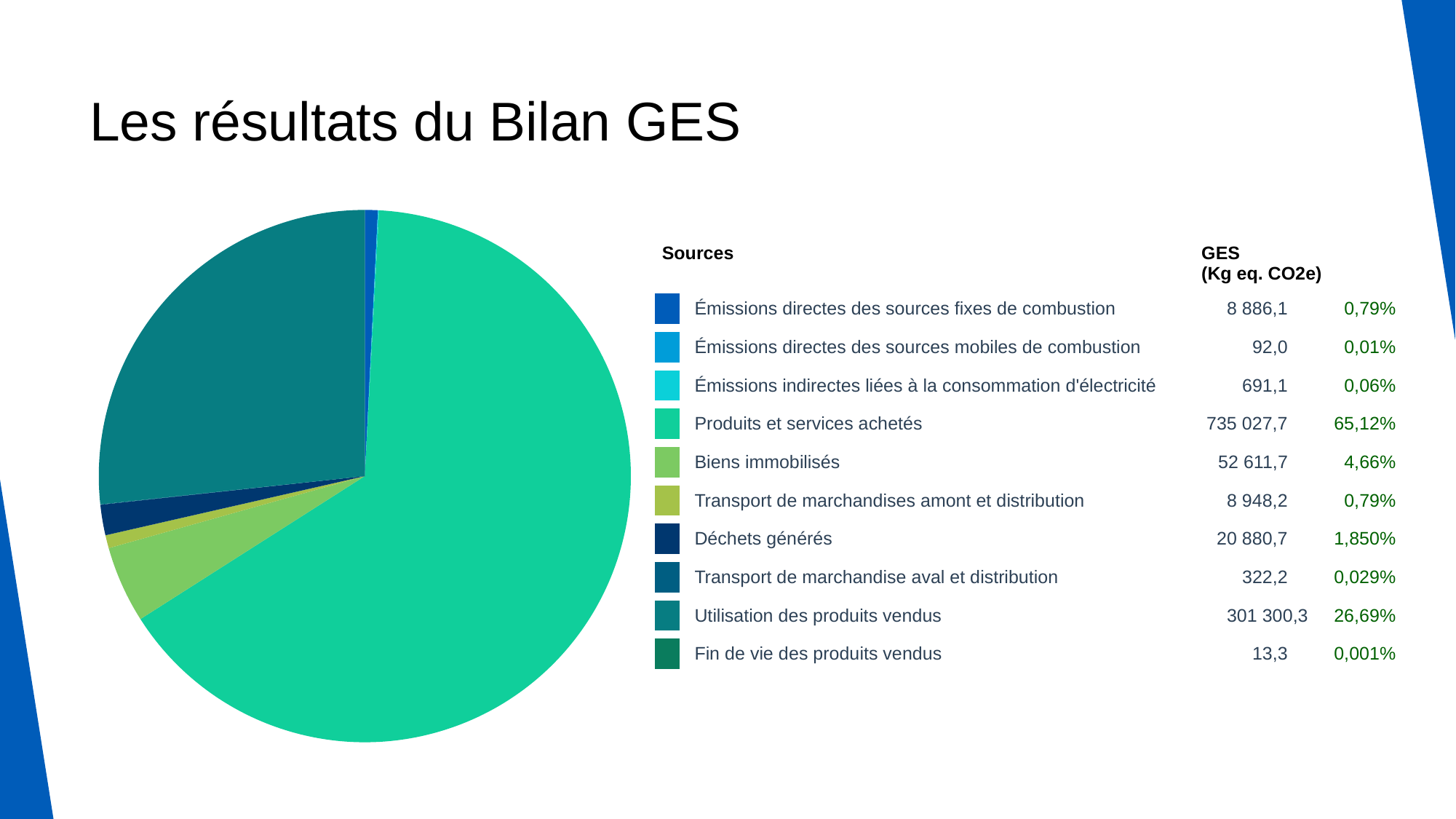

# Les résultats du Bilan GES

[unsupported chart]

| Sources |  | GES (Kg eq. CO2e) |  |
| --- | --- | --- | --- |
|  | Émissions directes des sources fixes de combustion | 8 886,1 | 0,79% |
|  | Émissions directes des sources mobiles de combustion | 92,0 | 0,01% |
|  | Émissions indirectes liées à la consommation d'électricité | 691,1 | 0,06% |
|  | Produits et services achetés | 735 027,7 | 65,12% |
|  | Biens immobilisés | 52 611,7 | 4,66% |
|  | Transport de marchandises amont et distribution | 8 948,2 | 0,79% |
|  | Déchets générés | 20 880,7 | 1,850% |
|  | Transport de marchandise aval et distribution | 322,2 | 0,029% |
|  | Utilisation des produits vendus | 301 300,3 | 26,69% |
|  | Fin de vie des produits vendus | 13,3 | 0,001% |